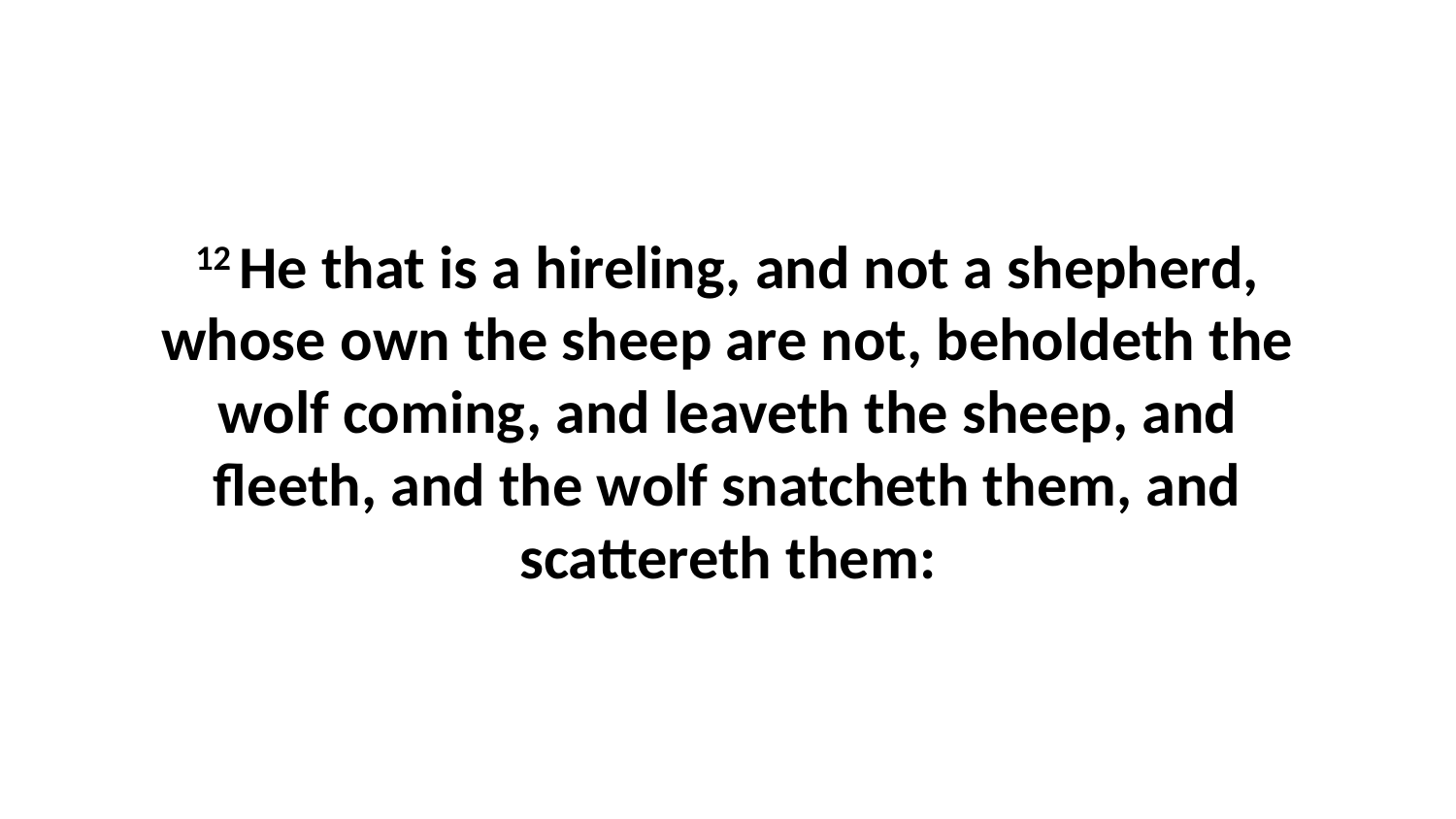

12 He that is a hireling, and not a shepherd, whose own the sheep are not, beholdeth the wolf coming, and leaveth the sheep, and fleeth, and the wolf snatcheth them, and scattereth them: